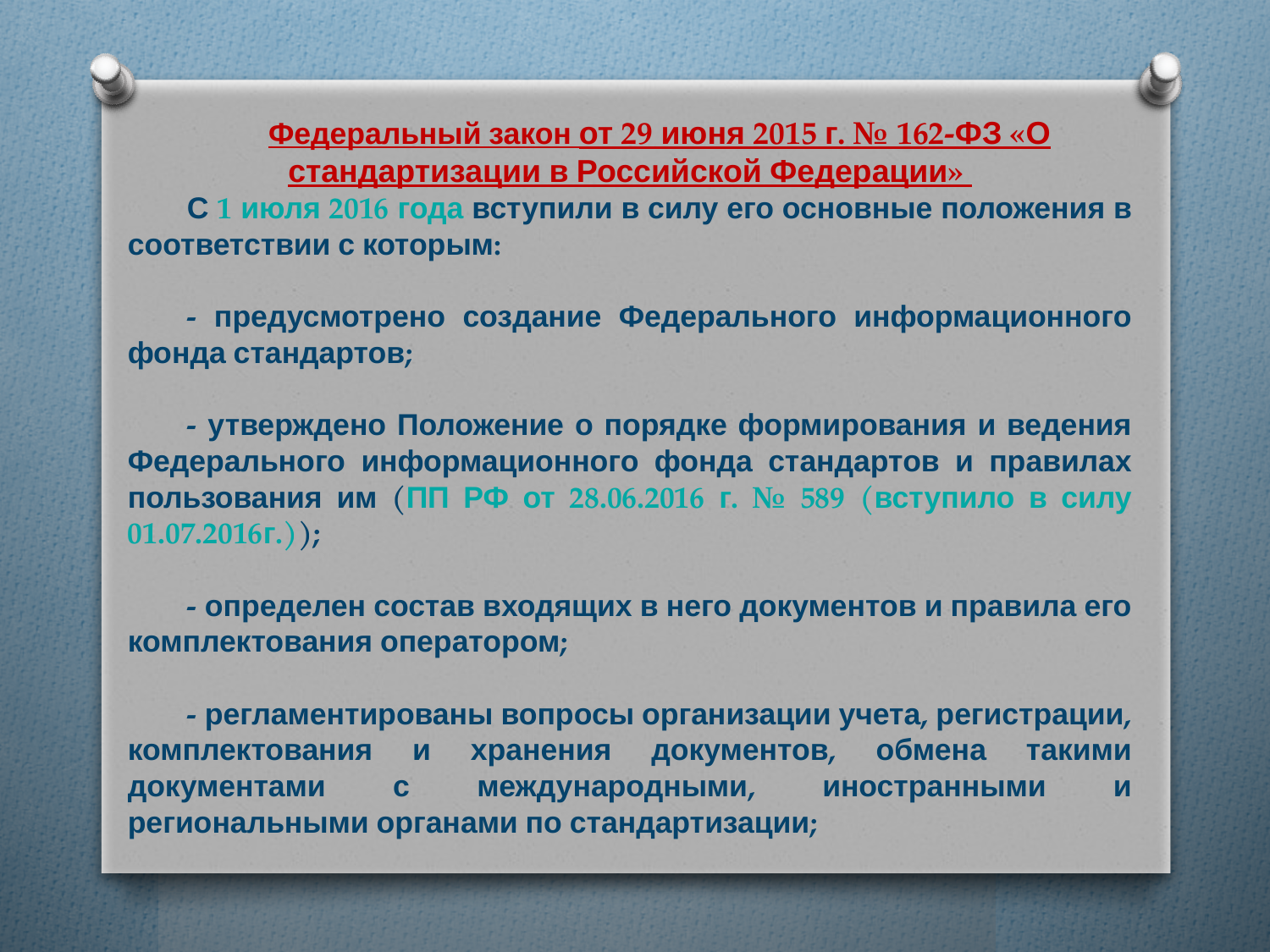

Федеральный закон от 29 июня 2015 г. № 162-ФЗ «О стандартизации в Российской Федерации»
С 1 июля 2016 года вступили в силу его основные положения в соответствии с которым:

- предусмотрено создание Федерального информационного фонда стандартов;

- утверждено Положение о порядке формирования и ведения Федерального информационного фонда стандартов и правилах пользования им (ПП РФ от 28.06.2016 г. № 589 (вступило в силу 01.07.2016г.));

- определен состав входящих в него документов и правила его комплектования оператором;

- регламентированы вопросы организации учета, регистрации, комплектования и хранения документов, обмена такими документами с международными, иностранными и региональными органами по стандартизации;